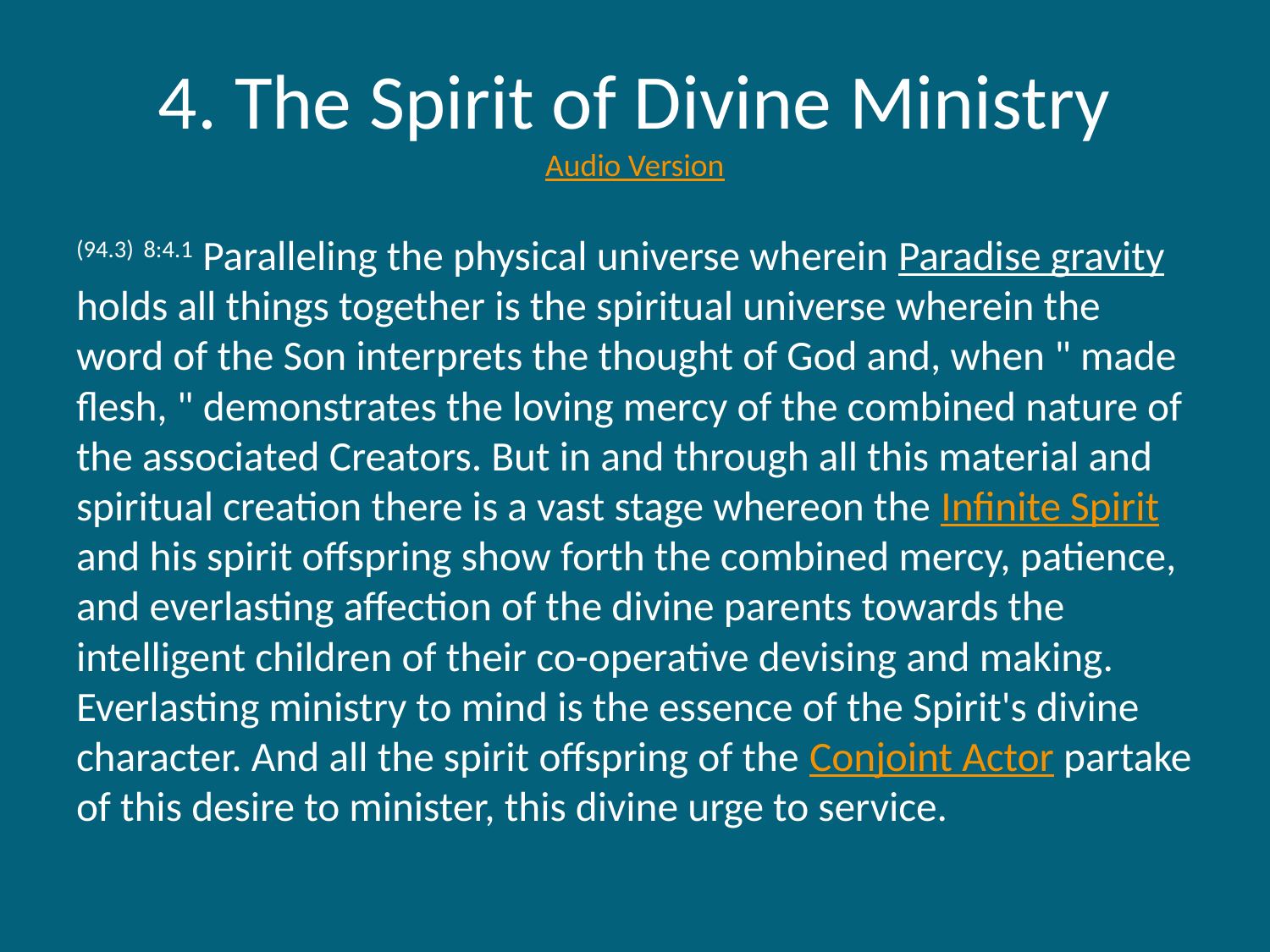

# 4. The Spirit of Divine Ministry Audio Version
(94.3) 8:4.1 Paralleling the physical universe wherein Paradise gravity holds all things together is the spiritual universe wherein the word of the Son interprets the thought of God and, when " made flesh, " demonstrates the loving mercy of the combined nature of the associated Creators. But in and through all this material and spiritual creation there is a vast stage whereon the Infinite Spirit and his spirit offspring show forth the combined mercy, patience, and everlasting affection of the divine parents towards the intelligent children of their co-operative devising and making. Everlasting ministry to mind is the essence of the Spirit's divine character. And all the spirit offspring of the Conjoint Actor partake of this desire to minister, this divine urge to service.